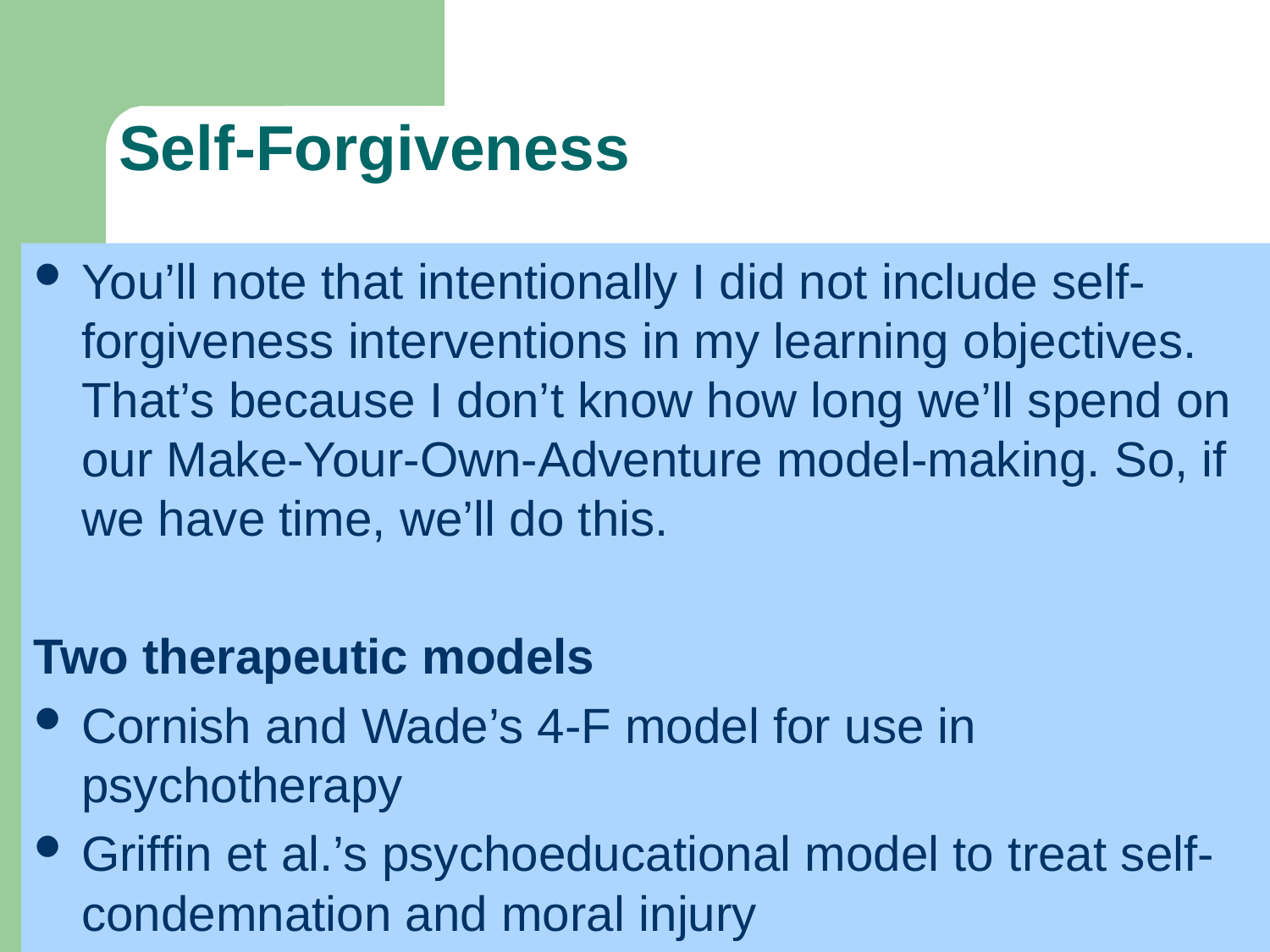

# Self-Forgiveness
You’ll note that intentionally I did not include self-forgiveness interventions in my learning objectives. That’s because I don’t know how long we’ll spend on our Make-Your-Own-Adventure model-making. So, if we have time, we’ll do this.

Two therapeutic models
Cornish and Wade’s 4-F model for use in psychotherapy
Griffin et al.’s psychoeducational model to treat self-condemnation and moral injury